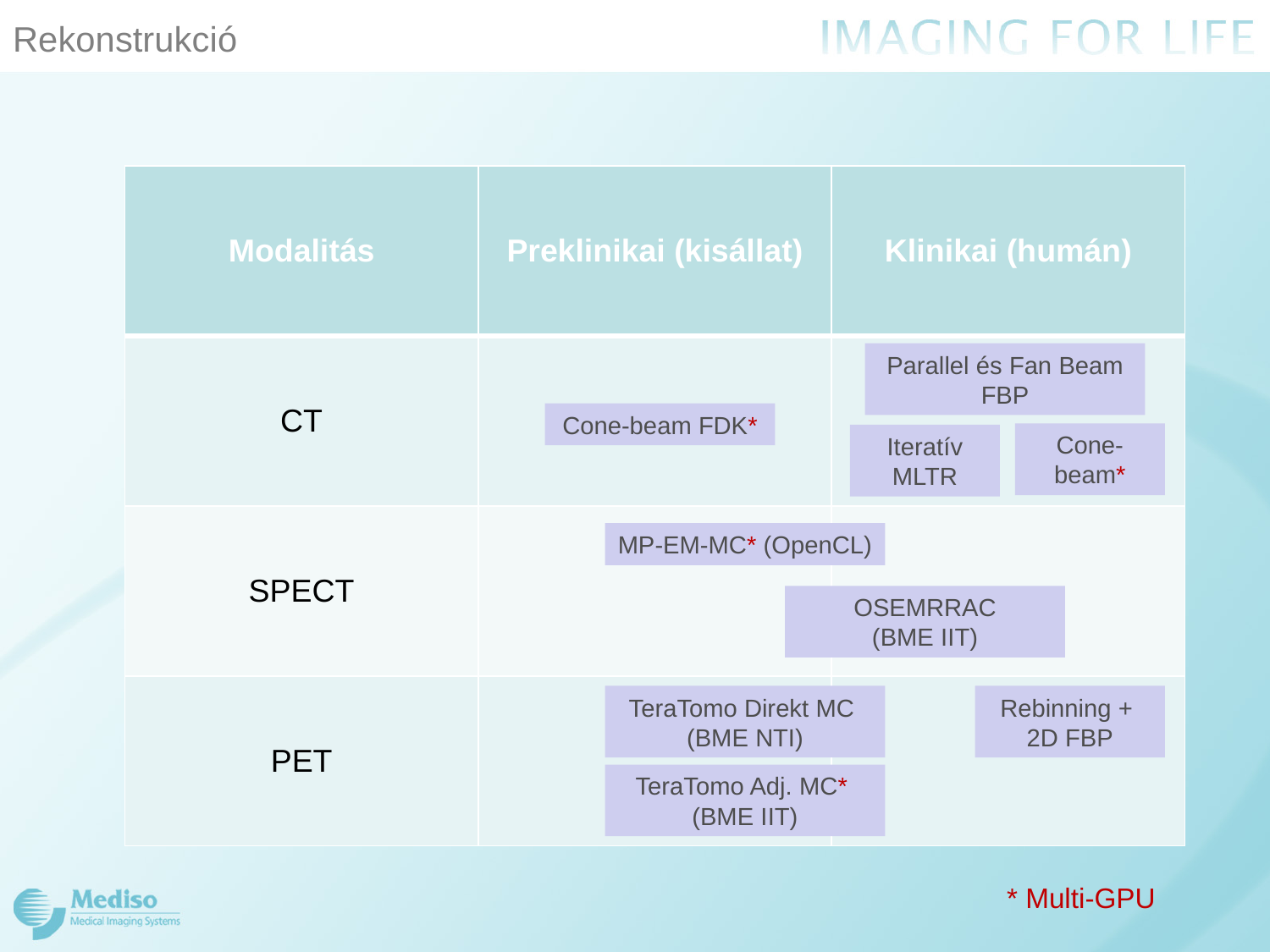

# Rekonstrukció
| Modalitás | Preklinikai (kisállat) | Klinikai (humán) |
| --- | --- | --- |
| CT |  |  |
| SPECT |  |  |
| PET |  |  |
Parallel és Fan Beam FBP
Cone-beam FDK*
Cone-beam*
Iteratív MLTR
MP-EM-MC* (OpenCL)
OSEMRRAC
(BME IIT)
TeraTomo Direkt MC
(BME NTI)
Rebinning +
2D FBP
TeraTomo Adj. MC*
(BME IIT)
* Multi-GPU